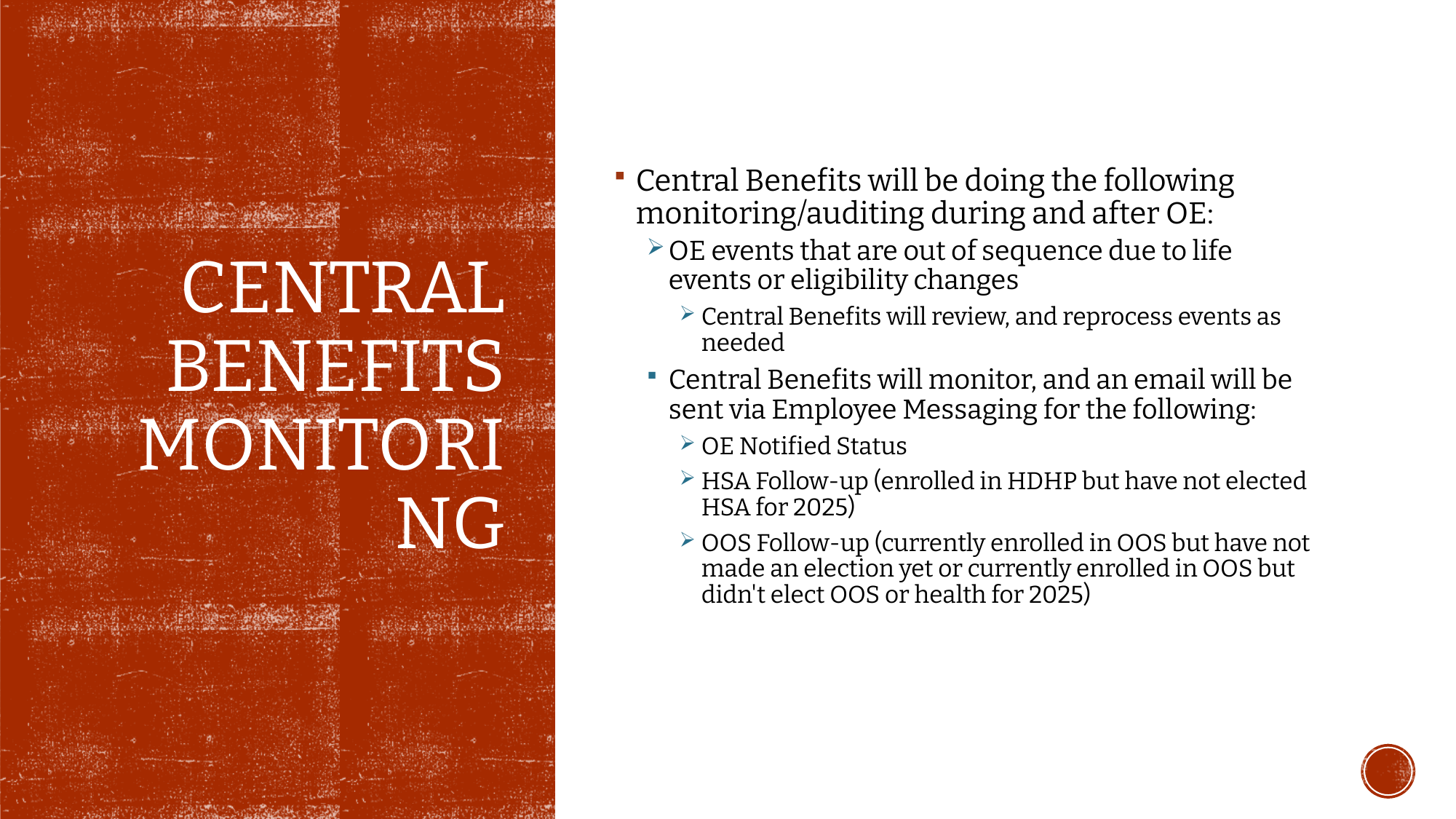

Central Benefits will be doing the following monitoring/auditing during and after OE:
OE events that are out of sequence due to life events or eligibility changes
Central Benefits will review, and reprocess events as needed
Central Benefits will monitor, and an email will be sent via Employee Messaging for the following:
OE Notified Status
HSA Follow-up (enrolled in HDHP but have not elected HSA for 2025)
OOS Follow-up (currently enrolled in OOS but have not made an election yet or currently enrolled in OOS but didn't elect OOS or health for 2025)

# Central Benefits Monitoring